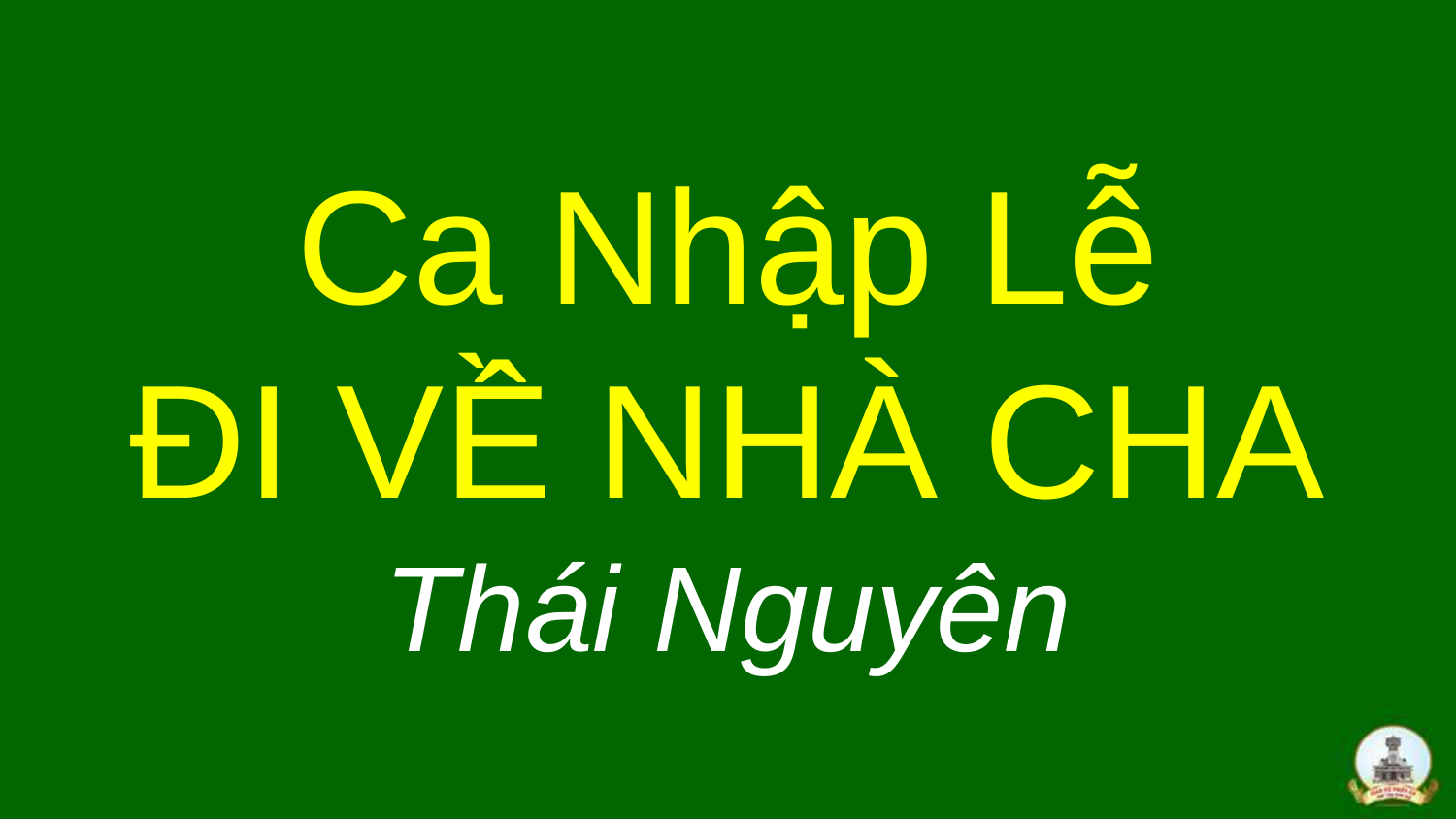

# Ca Nhập Lễ ĐI VỀ NHÀ CHA Thái Nguyên